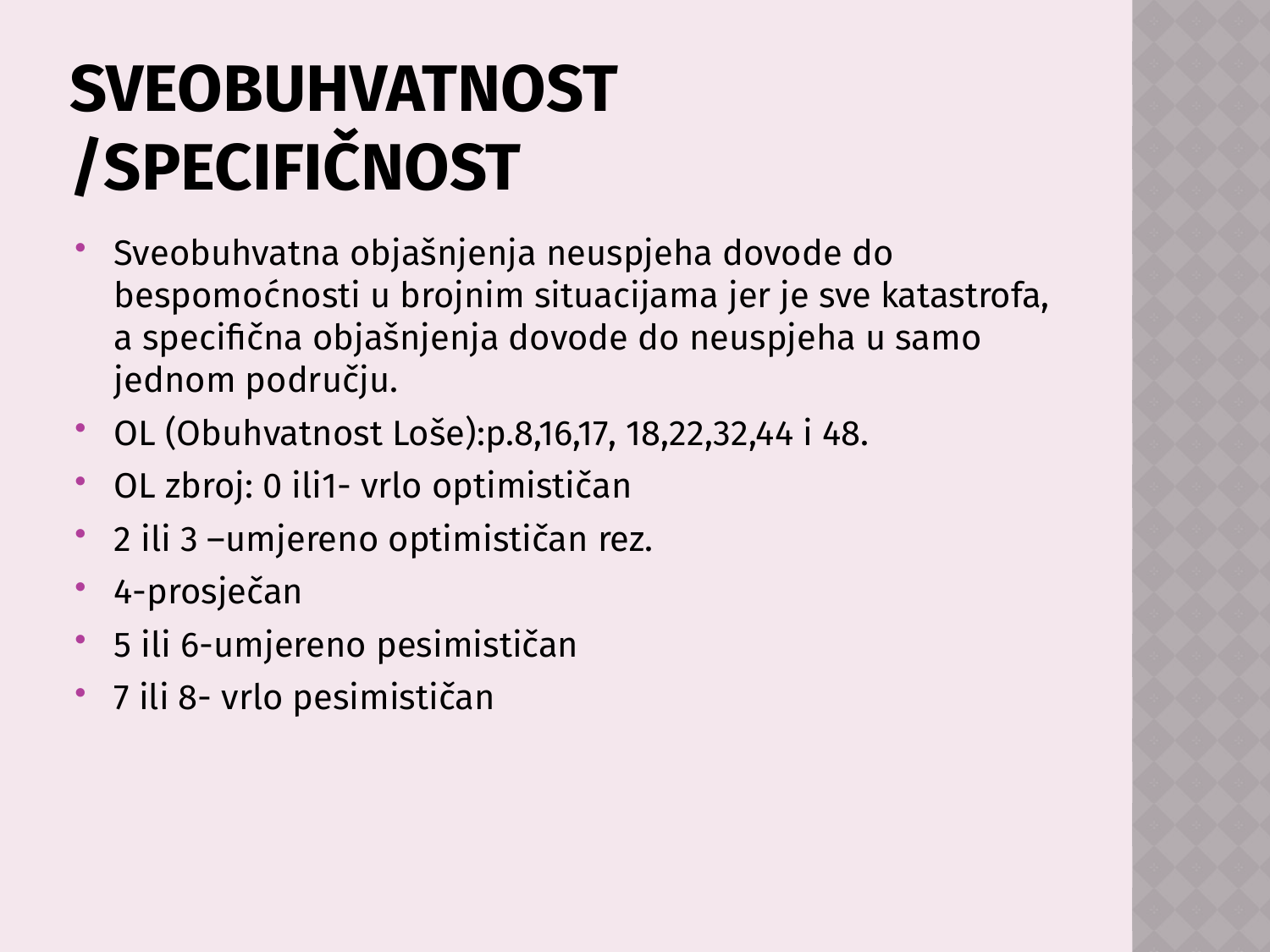

# SVEOBUHVATNOST /SPECIFIČNOST
Sveobuhvatna objašnjenja neuspjeha dovode do bespomoćnosti u brojnim situacijama jer je sve katastrofa, a specifična objašnjenja dovode do neuspjeha u samo jednom području.
OL (Obuhvatnost Loše):p.8,16,17, 18,22,32,44 i 48.
OL zbroj: 0 ili1- vrlo optimističan
2 ili 3 –umjereno optimističan rez.
4-prosječan
5 ili 6-umjereno pesimističan
7 ili 8- vrlo pesimističan